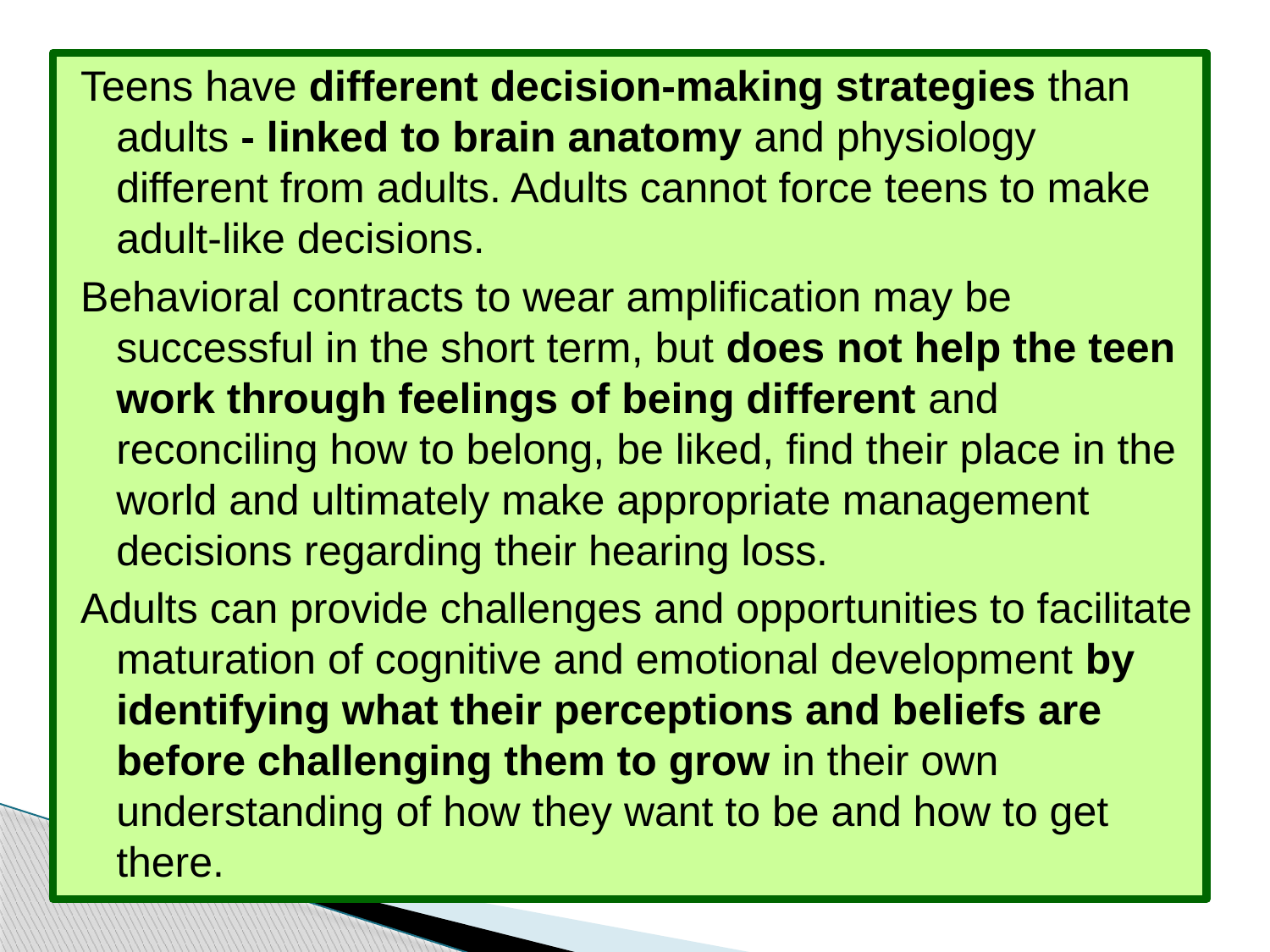

Teens have different decision-making strategies than adults - linked to brain anatomy and physiology different from adults. Adults cannot force teens to make adult-like decisions.
Behavioral contracts to wear amplification may be successful in the short term, but does not help the teen work through feelings of being different and reconciling how to belong, be liked, find their place in the world and ultimately make appropriate management decisions regarding their hearing loss.
Adults can provide challenges and opportunities to facilitate maturation of cognitive and emotional development by identifying what their perceptions and beliefs are before challenging them to grow in their own understanding of how they want to be and how to get there.